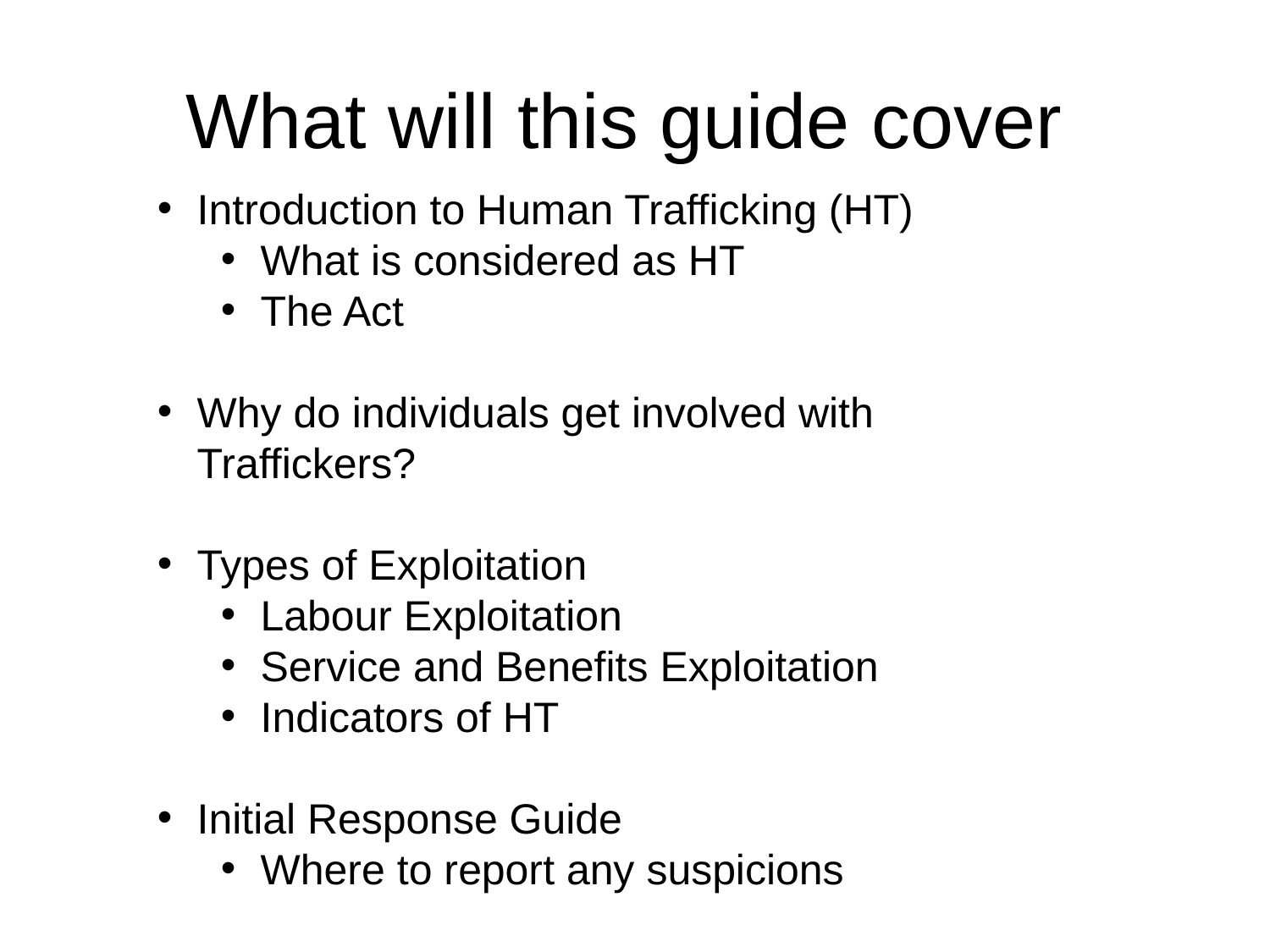

# What will this guide cover
Introduction to Human Trafficking (HT)
What is considered as HT
The Act

Why do individuals get involved with Traffickers?

Types of Exploitation
Labour Exploitation
Service and Benefits Exploitation
Indicators of HT

Initial Response Guide
Where to report any suspicions